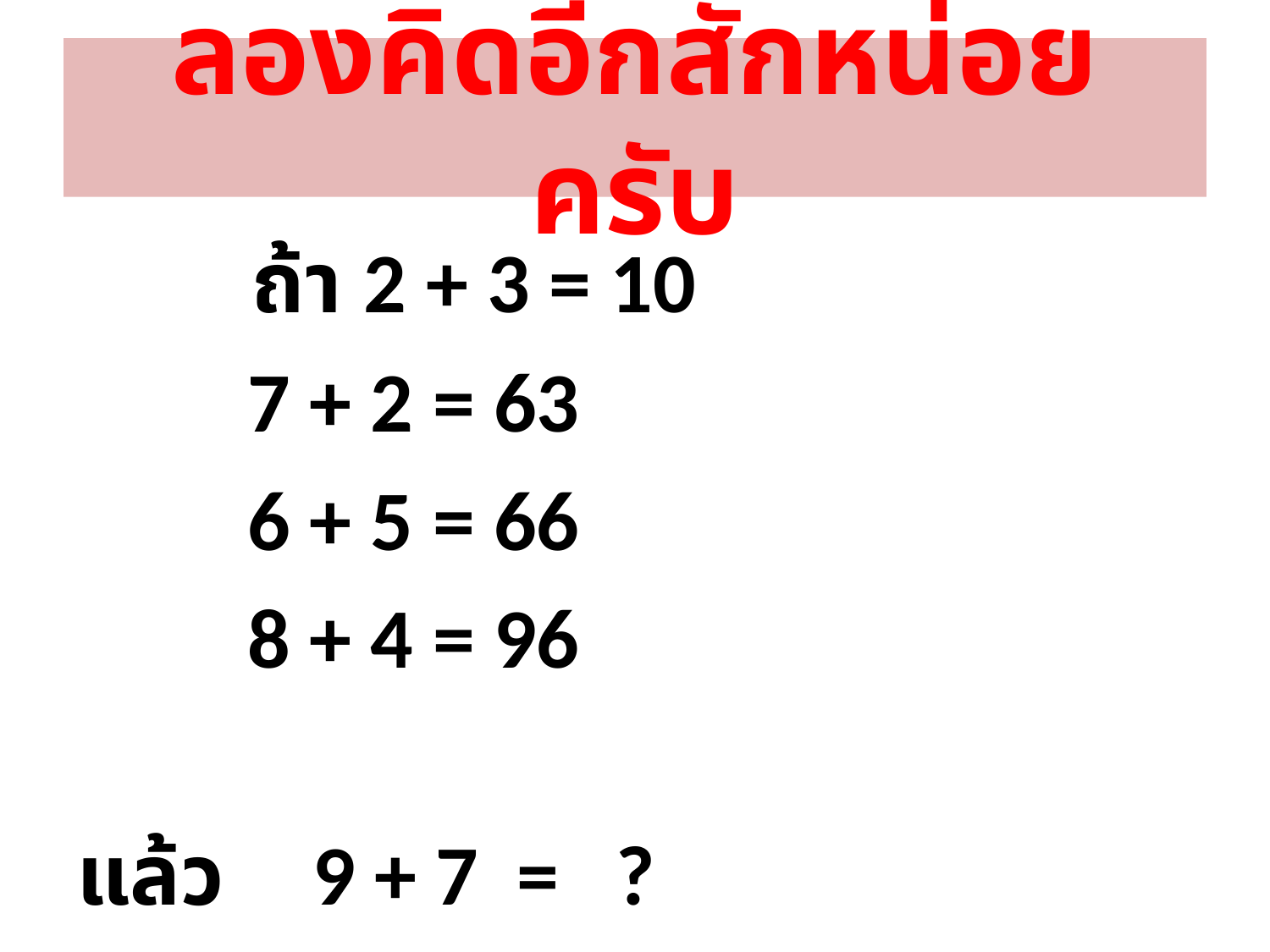

# ลองคิดอีกสักหน่อยครับ
        ถ้า 2 + 3 = 10
         7 + 2 = 63
         6 + 5 = 66
         8 + 4 = 96

แล้ว    9 + 7  =   ?